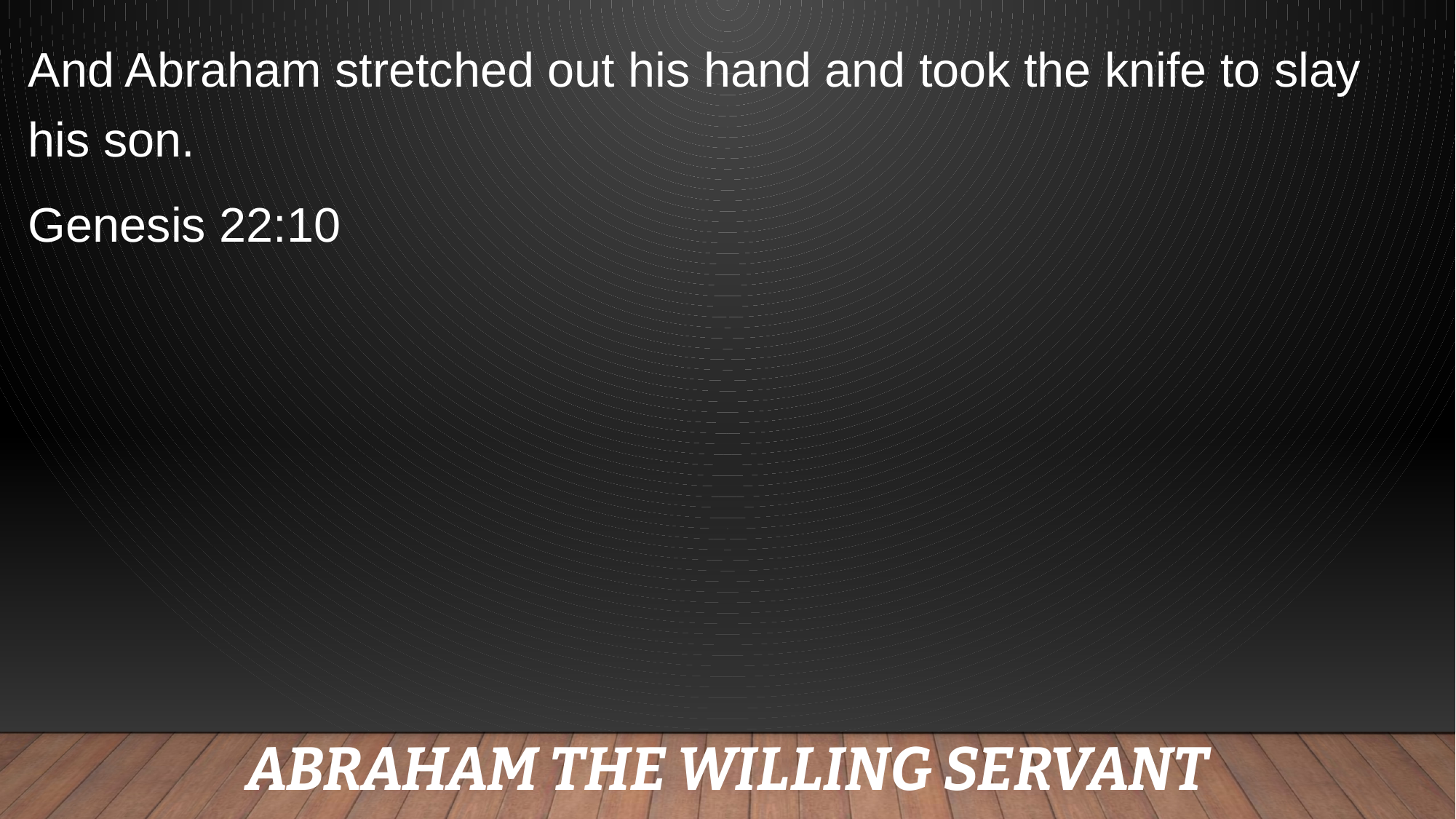

And Abraham stretched out his hand and took the knife to slay his son.
Genesis 22:10
# Abraham the willing servant